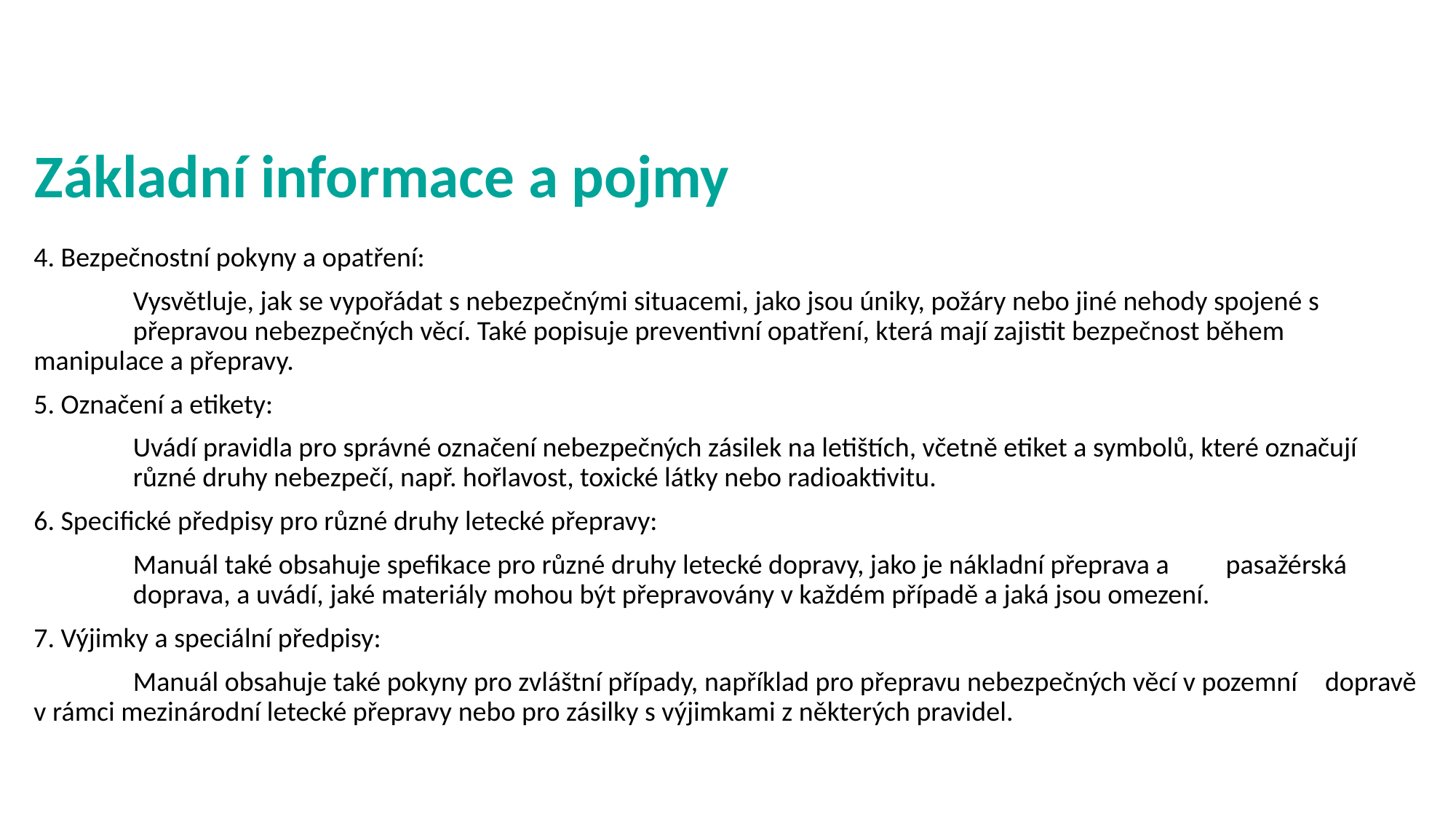

# Základní informace a pojmy
4. Bezpečnostní pokyny a opatření:
	Vysvětluje, jak se vypořádat s nebezpečnými situacemi, jako jsou úniky, požáry nebo jiné nehody spojené s 	přepravou nebezpečných věcí. Také popisuje preventivní opatření, která mají zajistit bezpečnost během 	manipulace a přepravy.
5. Označení a etikety:
	Uvádí pravidla pro správné označení nebezpečných zásilek na letištích, včetně etiket a symbolů, které označují 	různé druhy nebezpečí, např. hořlavost, toxické látky nebo radioaktivitu.
6. Specifické předpisy pro různé druhy letecké přepravy:
	Manuál také obsahuje spefikace pro různé druhy letecké dopravy, jako je nákladní přeprava a 	pasažérská 	doprava, a uvádí, jaké materiály mohou být přepravovány v každém případě a jaká jsou omezení.
7. Výjimky a speciální předpisy:
	Manuál obsahuje také pokyny pro zvláštní případy, například pro přepravu nebezpečných věcí v pozemní 	dopravě v rámci mezinárodní letecké přepravy nebo pro zásilky s výjimkami z některých pravidel.